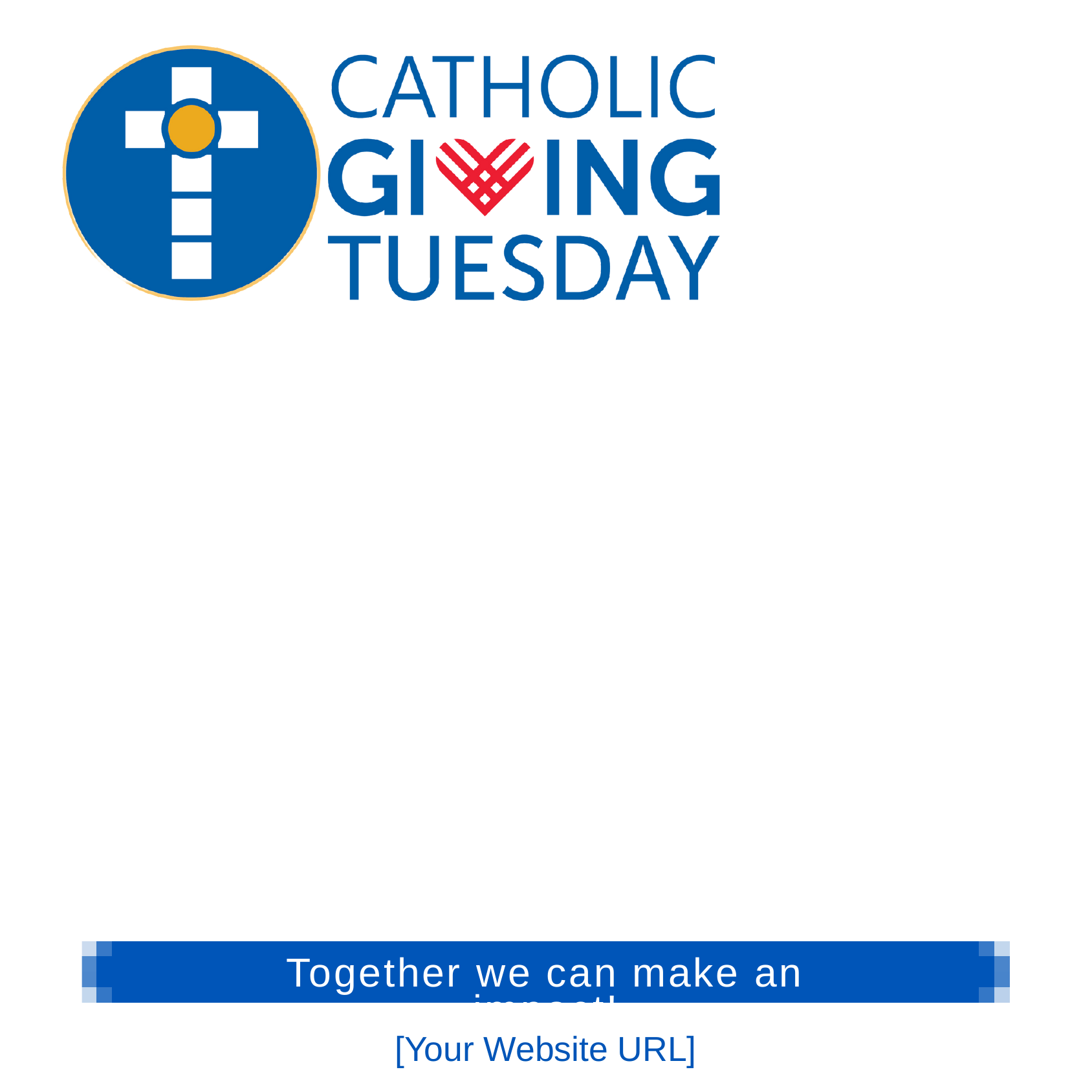

Together we can make an impact!
[Your Website URL]